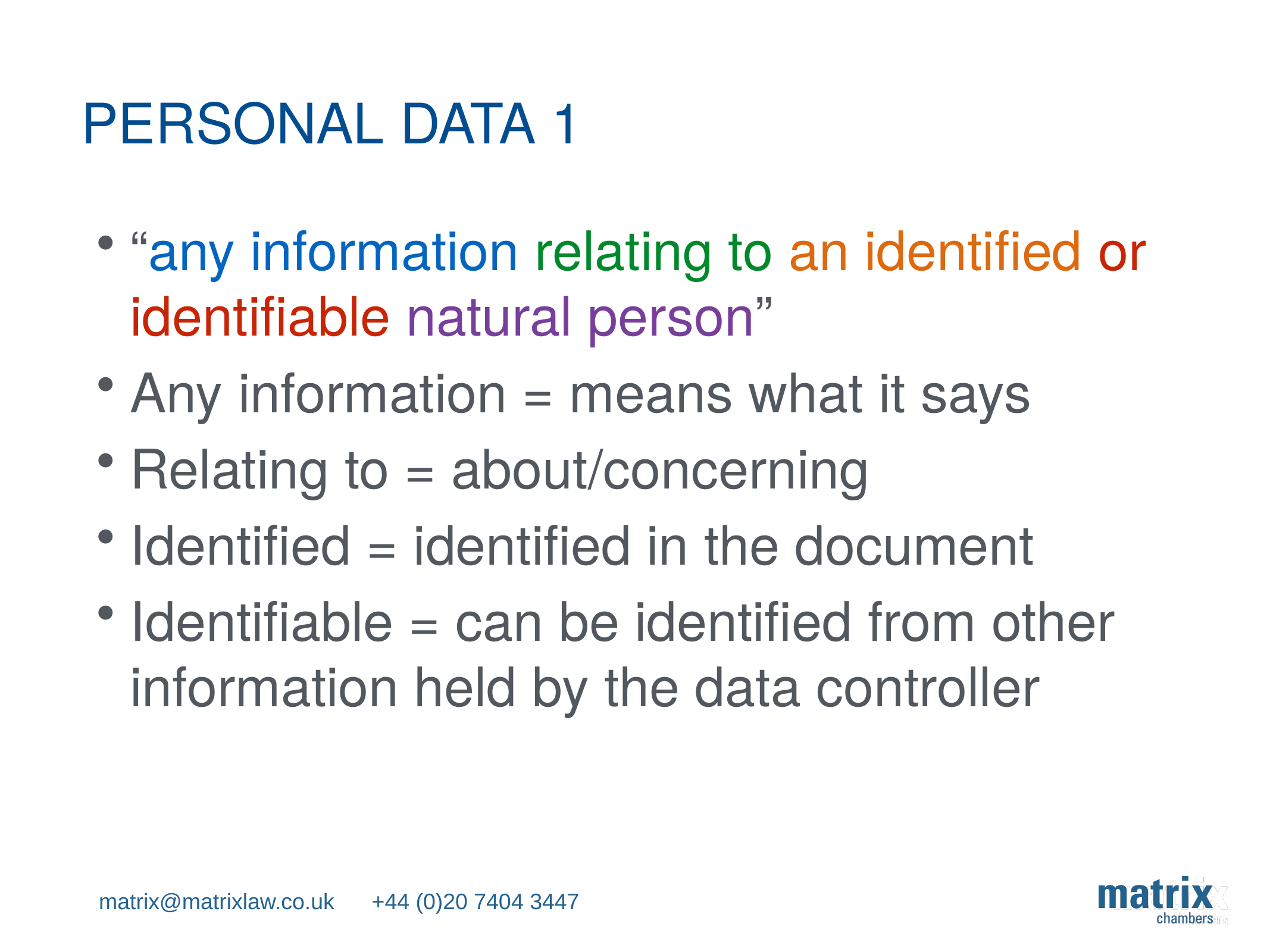

# Personal data 1
“any information relating to an identified or identifiable natural person”
Any information = means what it says
Relating to = about/concerning
Identified = identified in the document
Identifiable = can be identified from other information held by the data controller